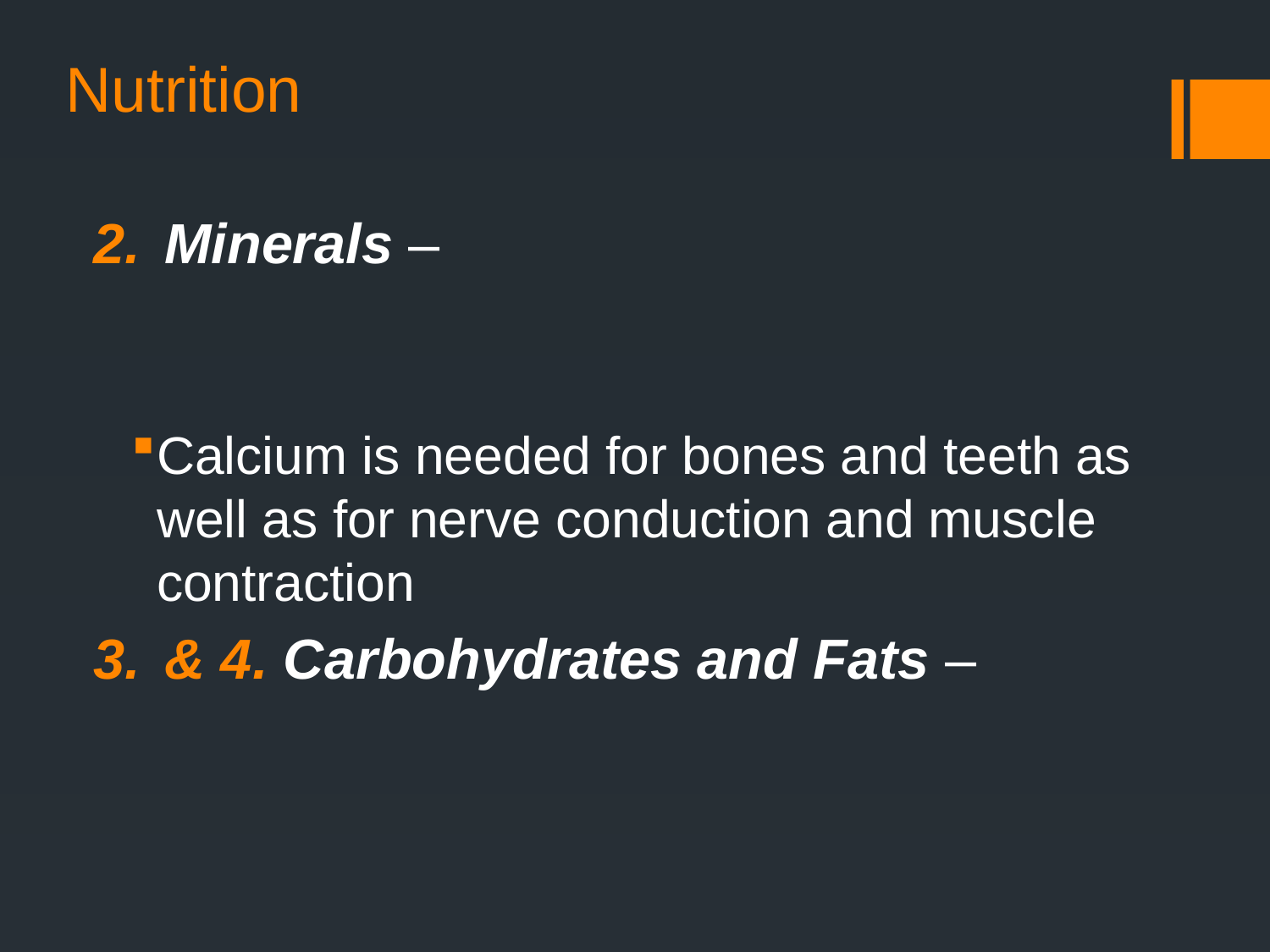

# Nutrition
Minerals –
Calcium is needed for bones and teeth as well as for nerve conduction and muscle contraction
& 4. Carbohydrates and Fats –